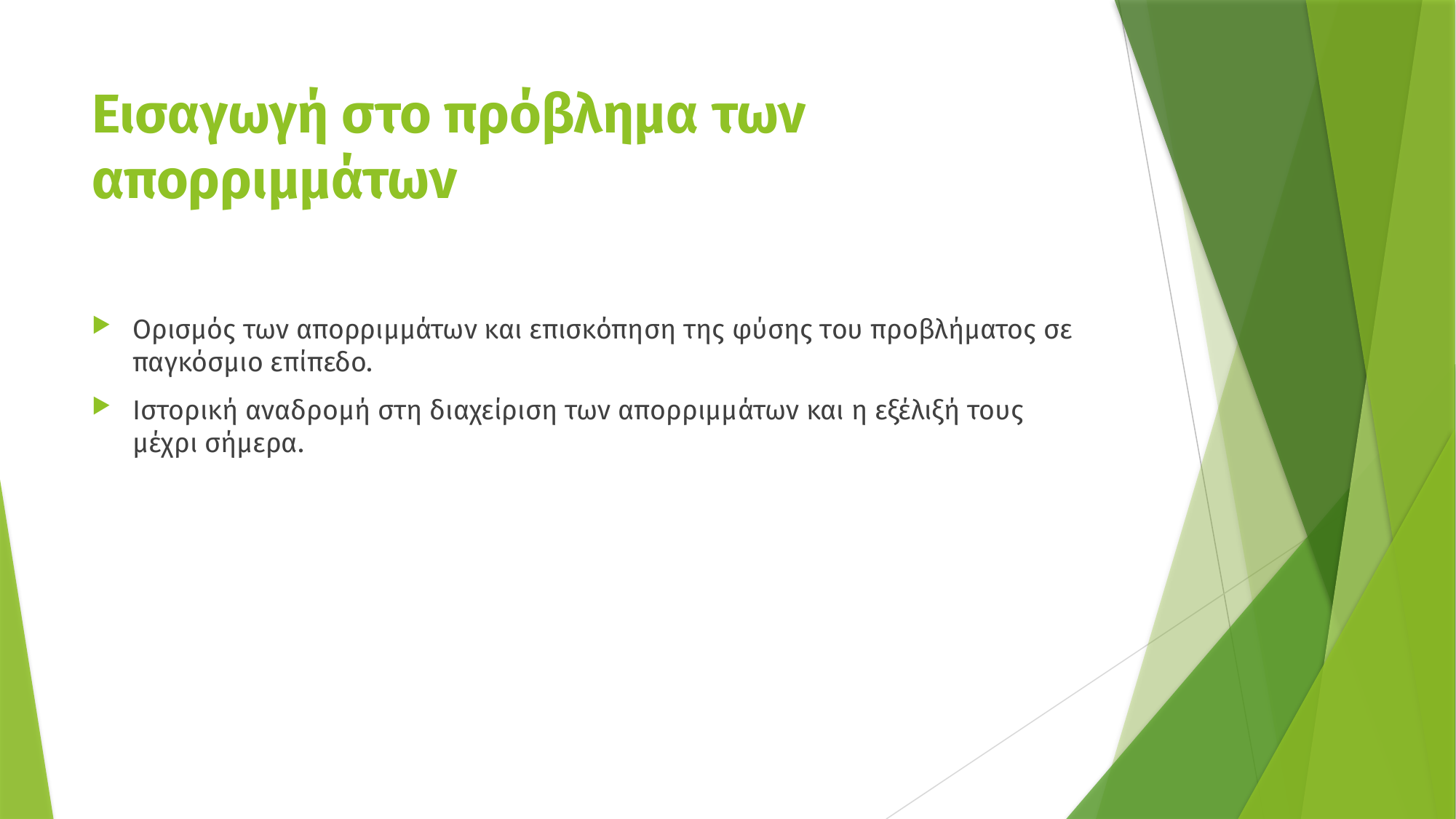

# Εισαγωγή στο πρόβλημα των απορριμμάτων

Ορισμός των απορριμμάτων και επισκόπηση της φύσης του προβλήματος σε παγκόσμιο επίπεδο.
Ιστορική αναδρομή στη διαχείριση των απορριμμάτων και η εξέλιξή τους μέχρι σήμερα.